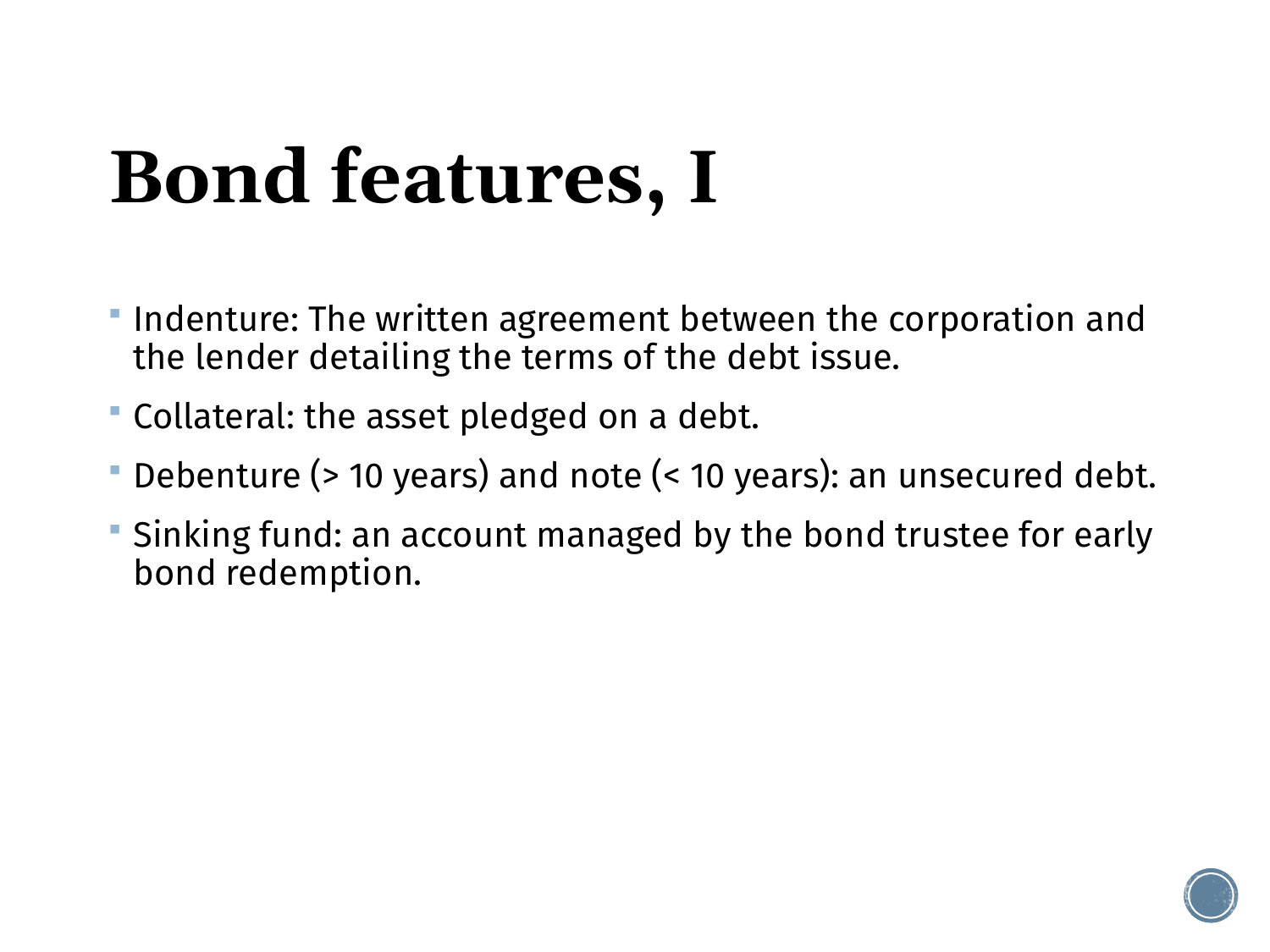

# Bond features, I
Indenture: The written agreement between the corporation and the lender detailing the terms of the debt issue.
Collateral: the asset pledged on a debt.
Debenture (> 10 years) and note (< 10 years): an unsecured debt.
Sinking fund: an account managed by the bond trustee for early bond redemption.